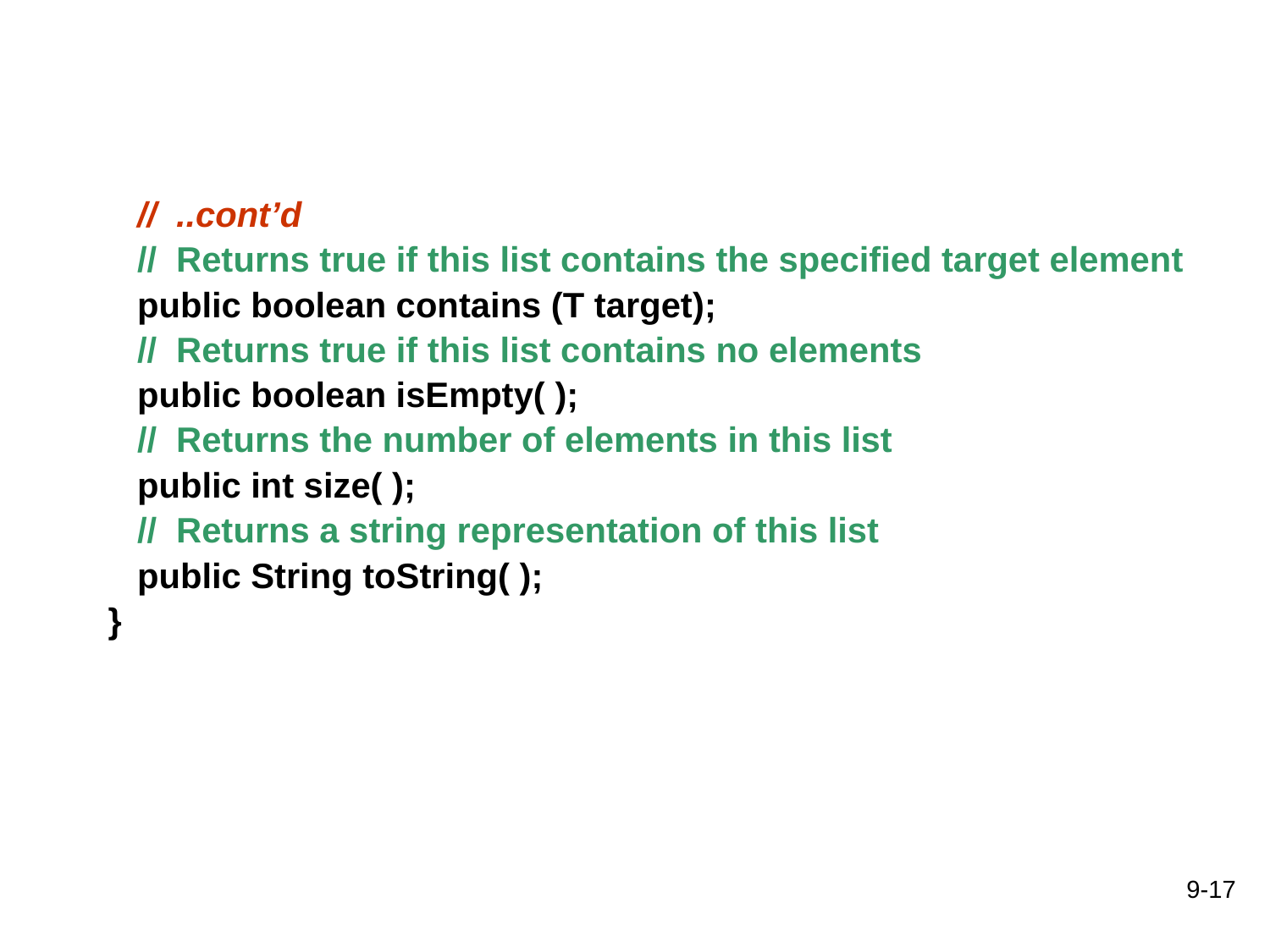

//  ..cont’d
   //  Returns true if this list contains the specified target element
   public boolean contains (T target);
   //  Returns true if this list contains no elements
   public boolean isEmpty( );
   //  Returns the number of elements in this list
   public int size( );
   //  Returns a string representation of this list
   public String toString( );
}
9-17